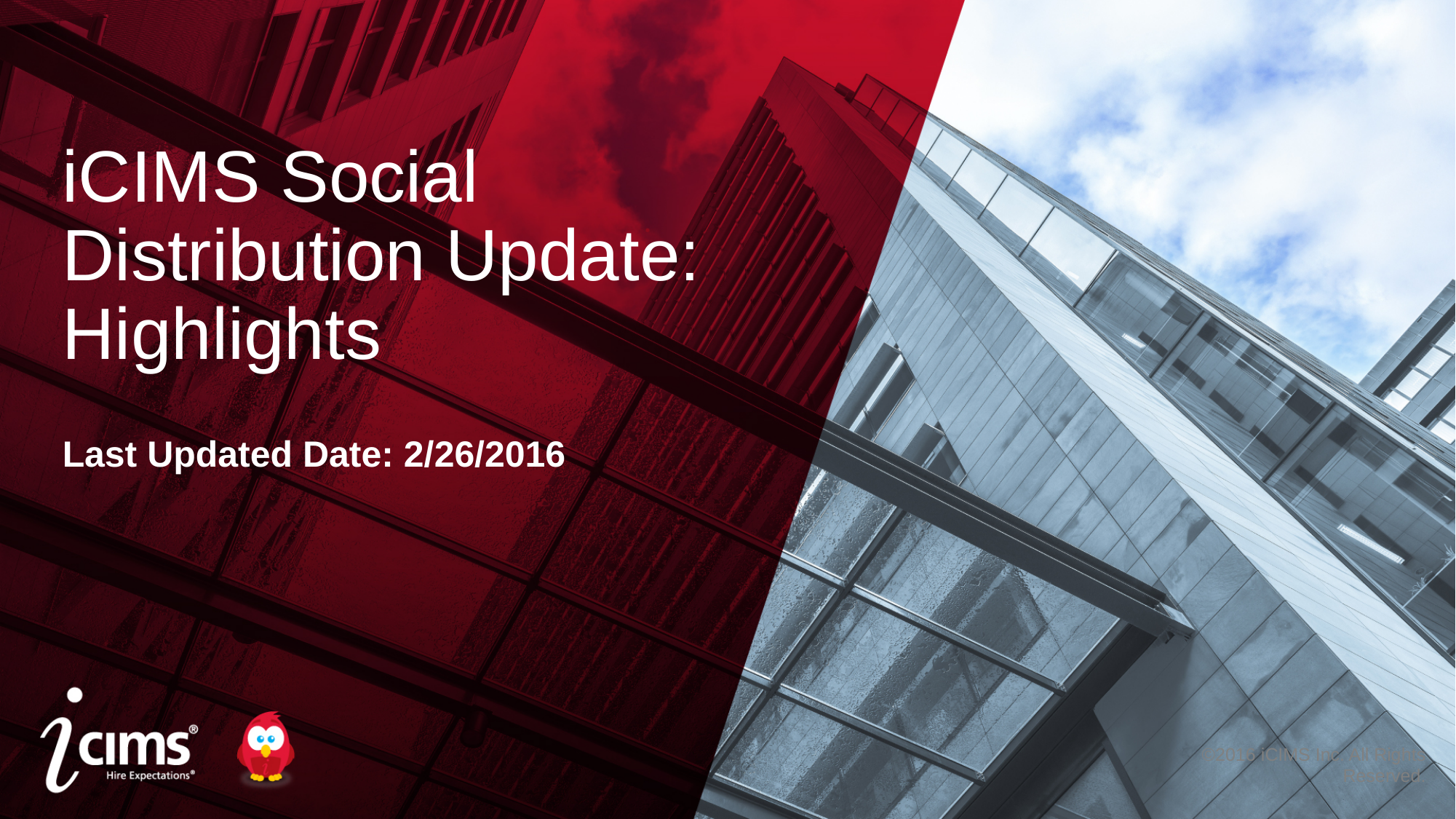

# iCIMS Social Distribution Update: Highlights
Last Updated Date: 2/26/2016
©2016 iCIMS Inc. All Rights Reserved.